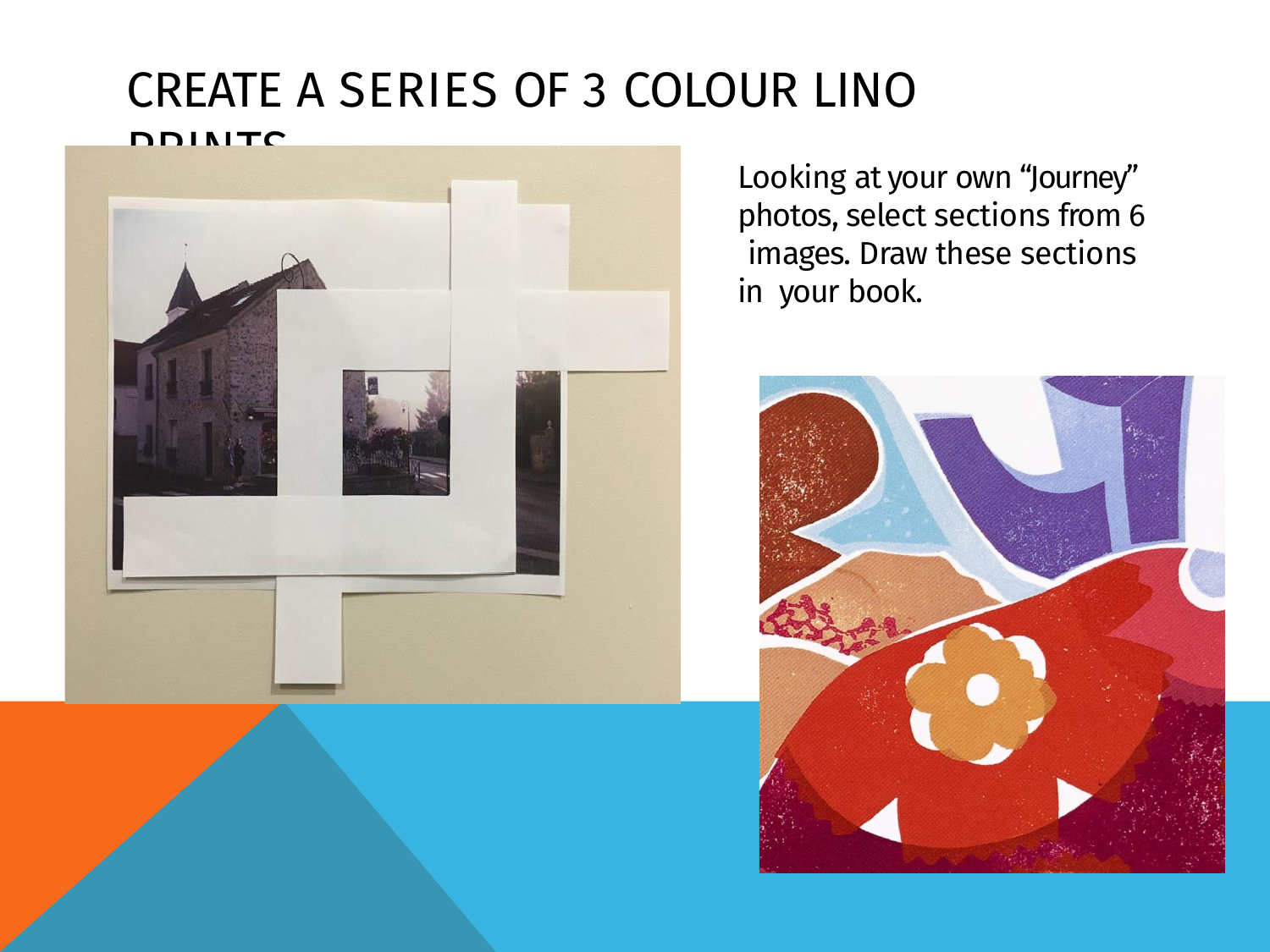

# CREATE A SERIES OF 3 COLOUR LINO PRINTS

Looking at your own “Journey”  photos, select sections from 6  images. Draw these sections in  your book.